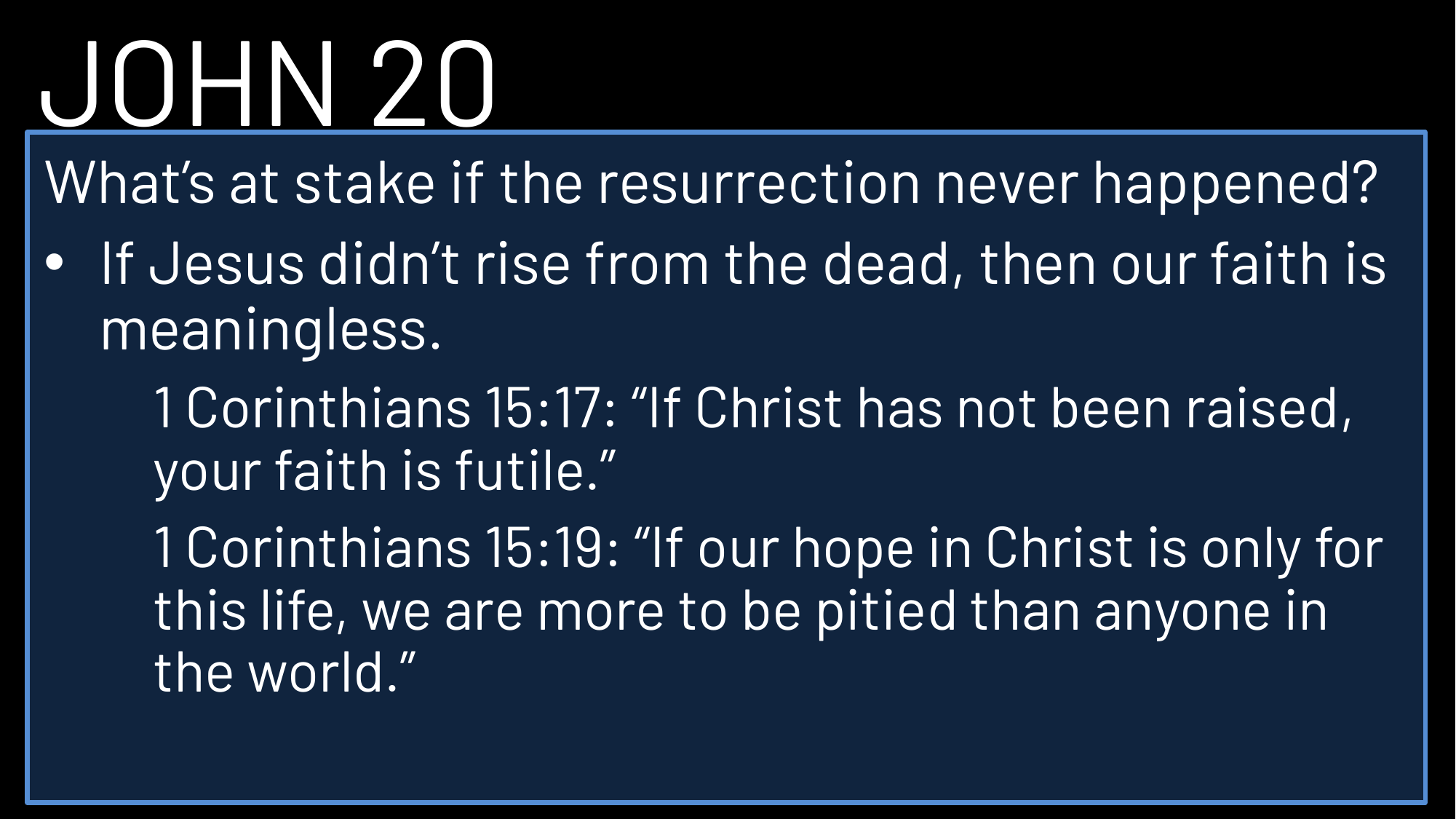

JOHN 20

What’s at stake if the resurrection never happened?
If Jesus didn’t rise from the dead, then our faith is meaningless.
1 Corinthians 15:17: “If Christ has not been raised, your faith is futile.”
1 Corinthians 15:19: “If our hope in Christ is only for this life, we are more to be pitied than anyone in the world.”
28 	Thomas said to him, “My Lord and my God!”
29 	Then Jesus told him, “Because you have seen me, you have believed; blessed are those who have not seen and yet have believed.”